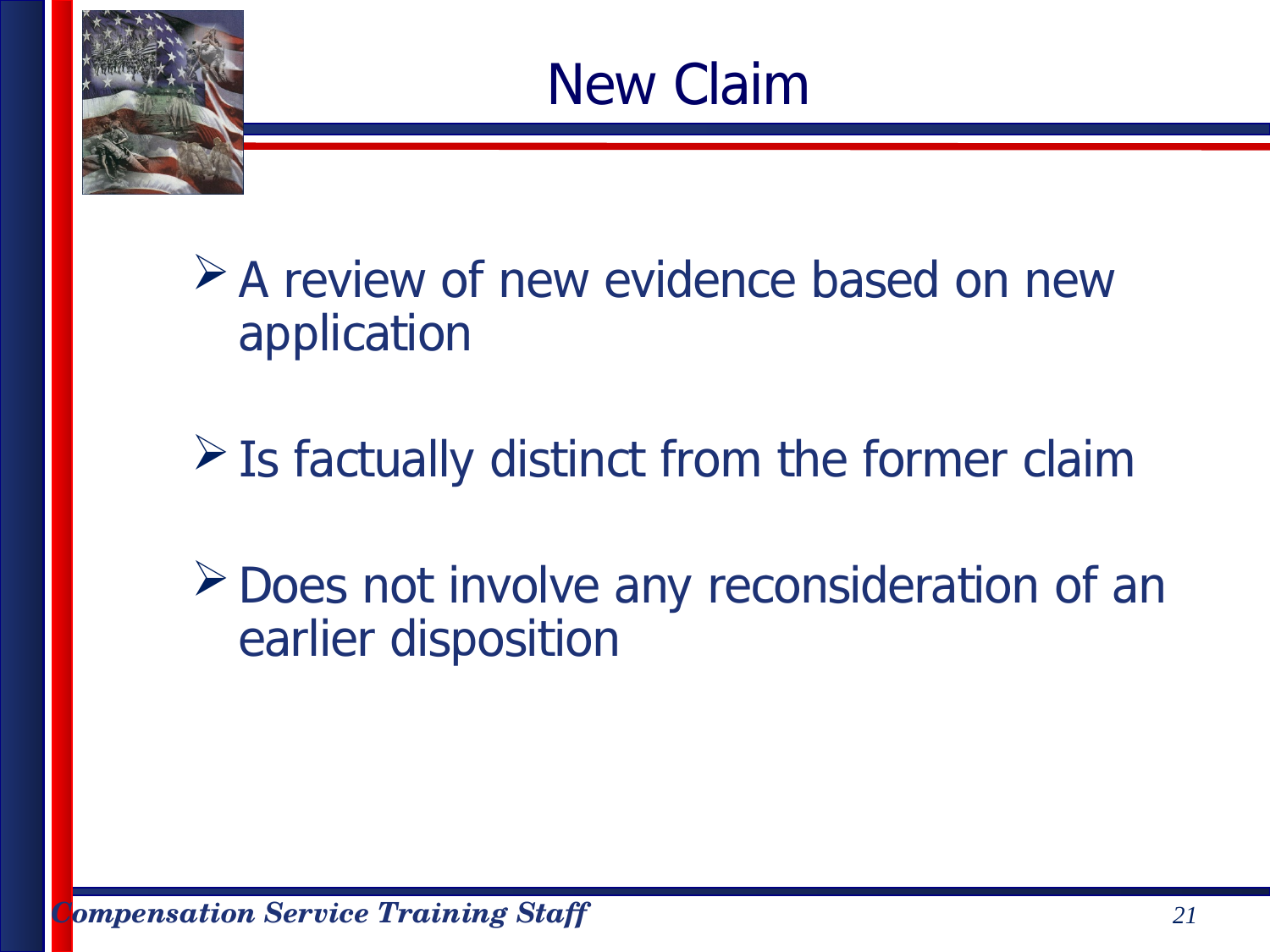

# New Claim
A review of new evidence based on new application

Is factually distinct from the former claim

Does not involve any reconsideration of an earlier disposition
21